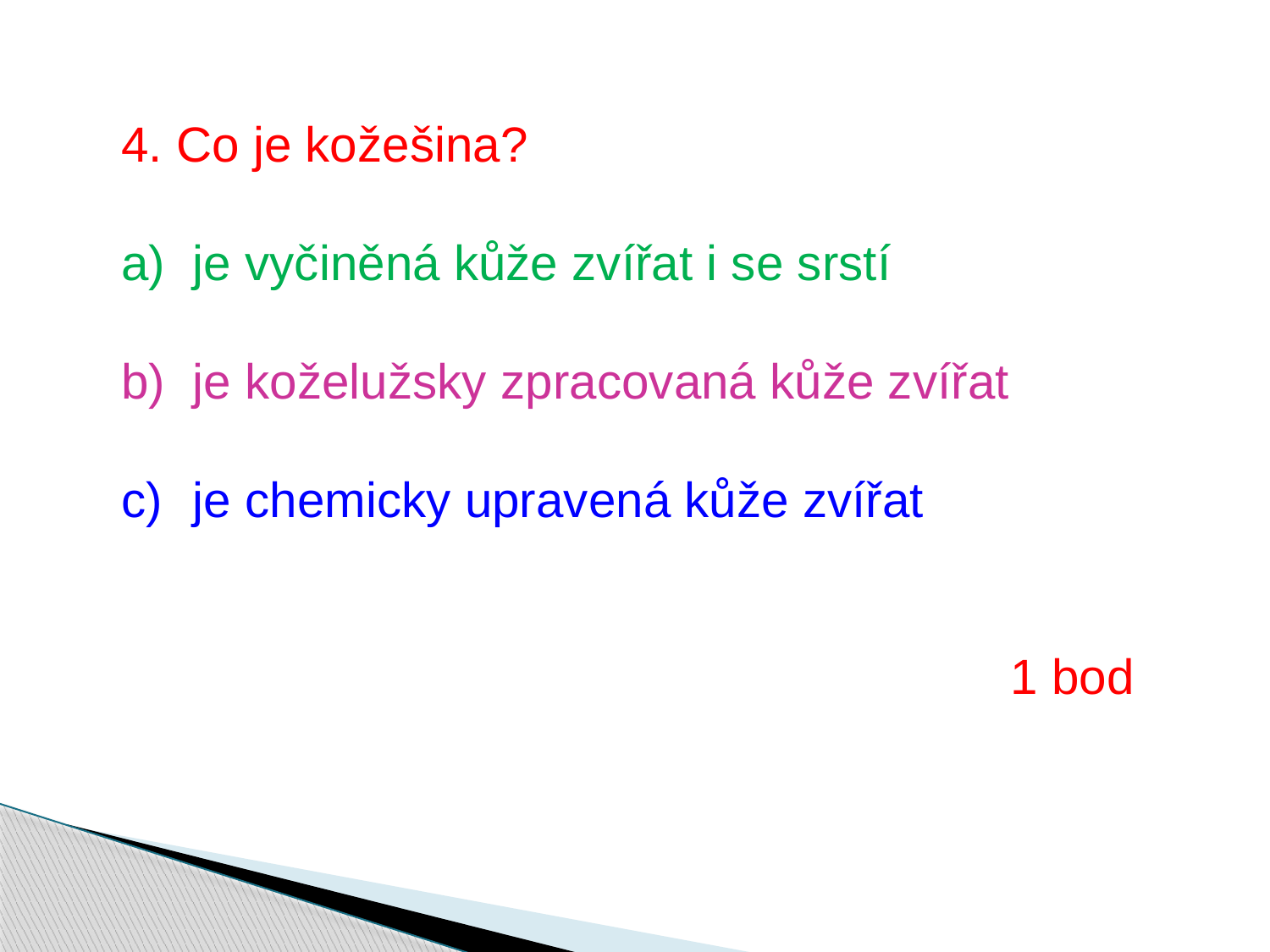

4. Co je kožešina?

je vyčiněná kůže zvířat i se srstí

je koželužsky zpracovaná kůže zvířat

je chemicky upravená kůže zvířat

							1 bod